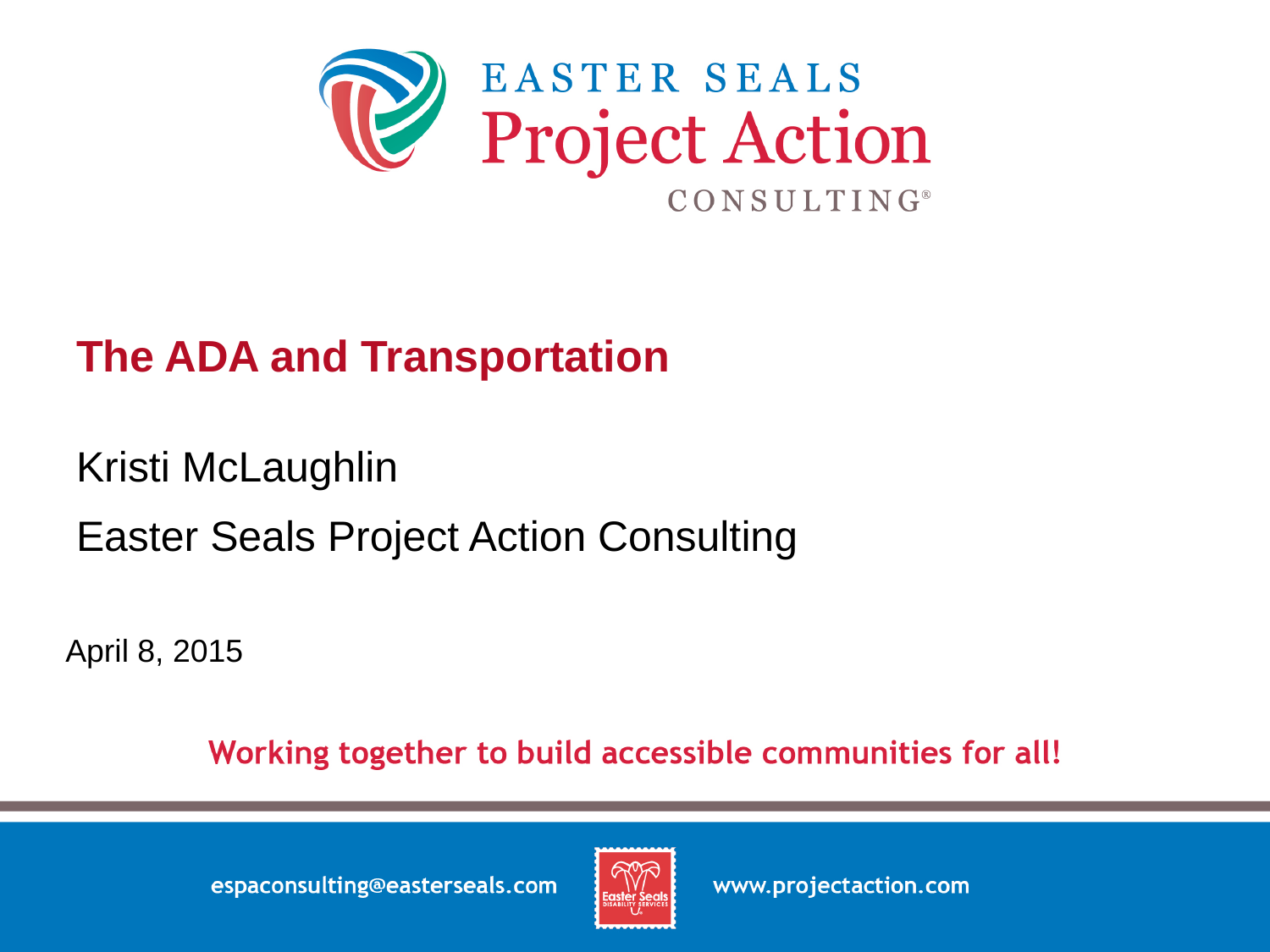

# The ADA and Transportation
Kristi McLaughlin
Easter Seals Project Action Consulting

April 8, 2015